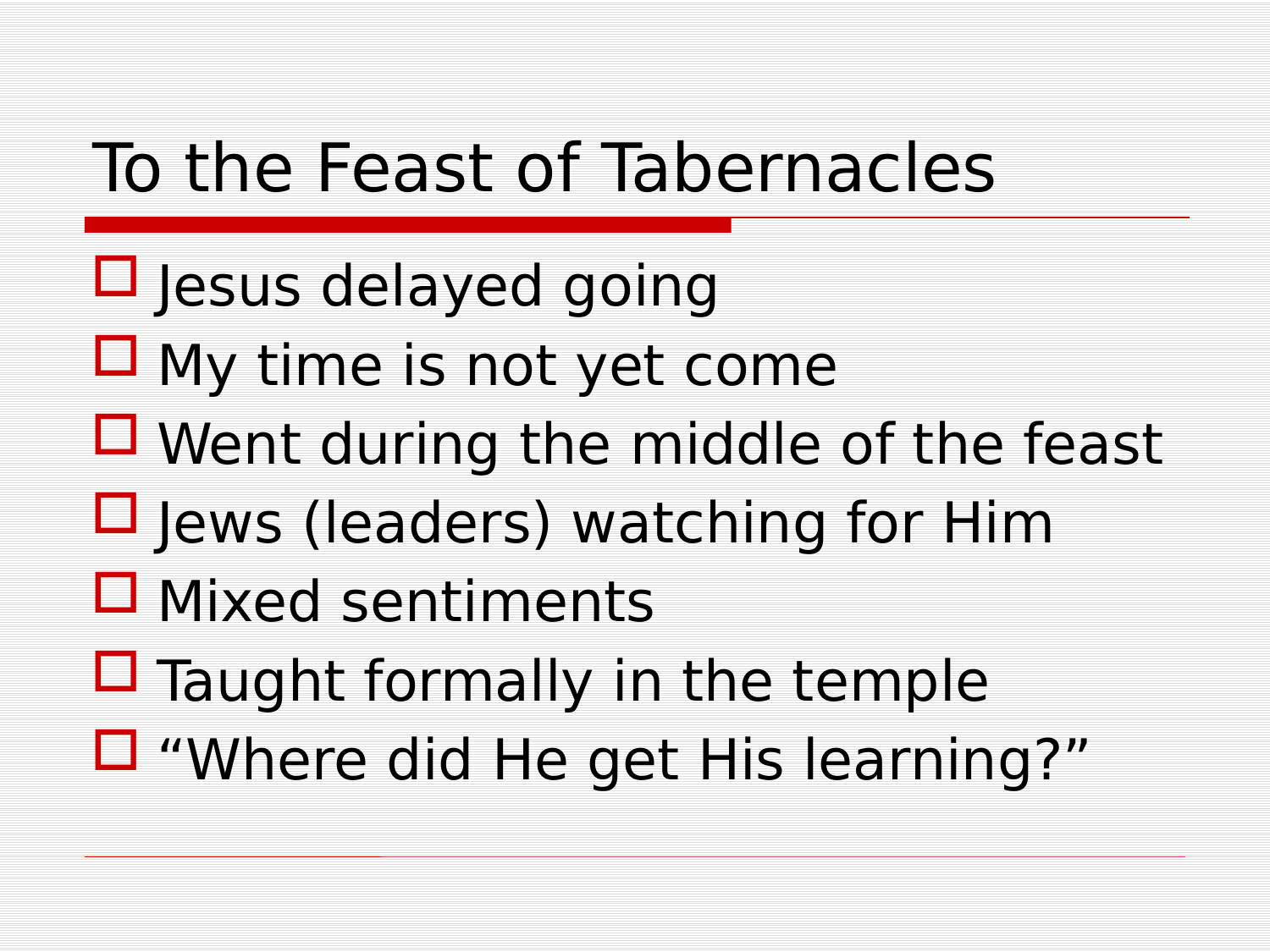

# To the Feast of Tabernacles
Jesus delayed going
My time is not yet come
Went during the middle of the feast
Jews (leaders) watching for Him
Mixed sentiments
Taught formally in the temple
“Where did He get His learning?”